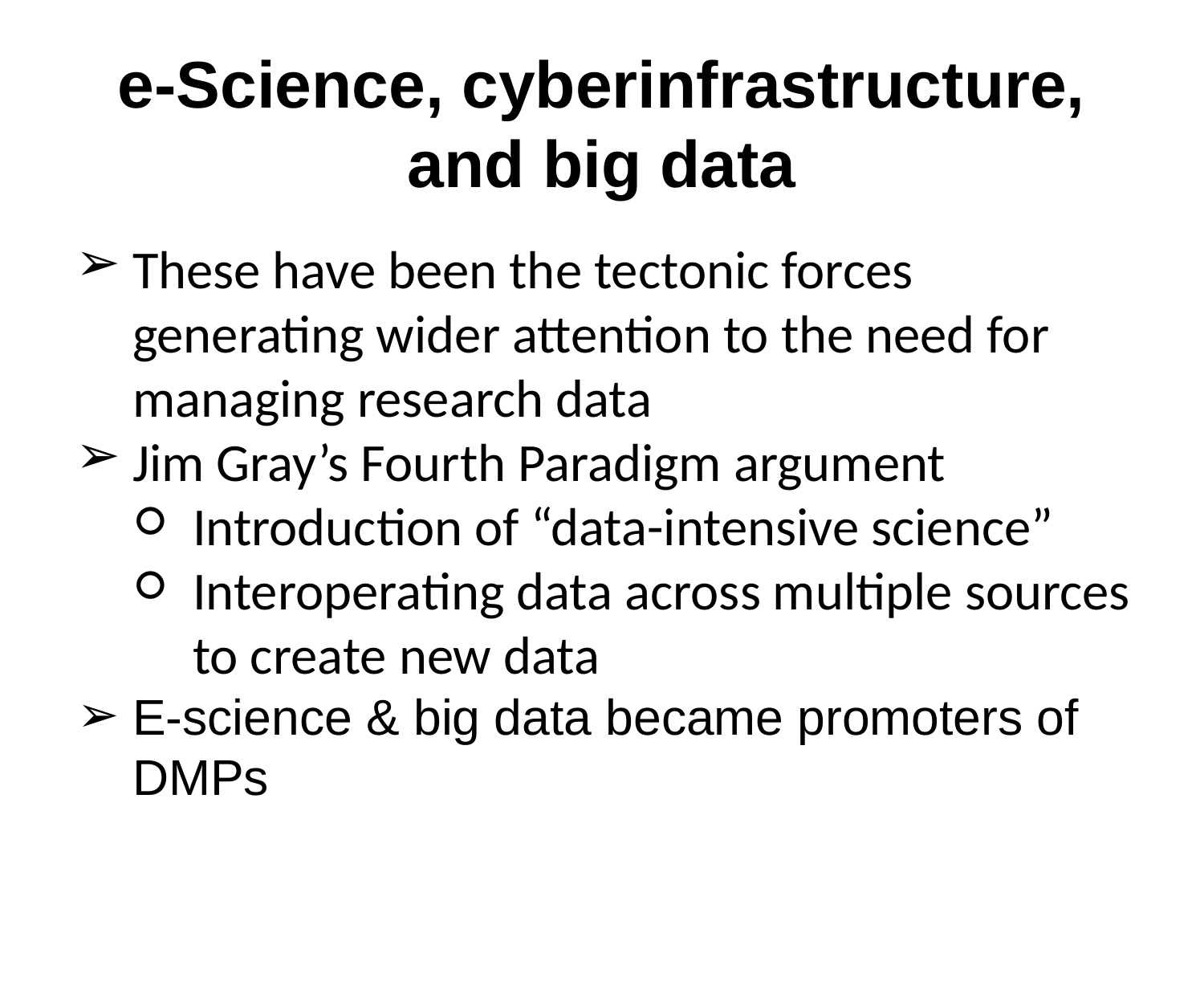

# e-Science, cyberinfrastructure, and big data
These have been the tectonic forces generating wider attention to the need for managing research data
Jim Gray’s Fourth Paradigm argument
Introduction of “data-intensive science”
Interoperating data across multiple sources to create new data
E-science & big data became promoters of DMPs